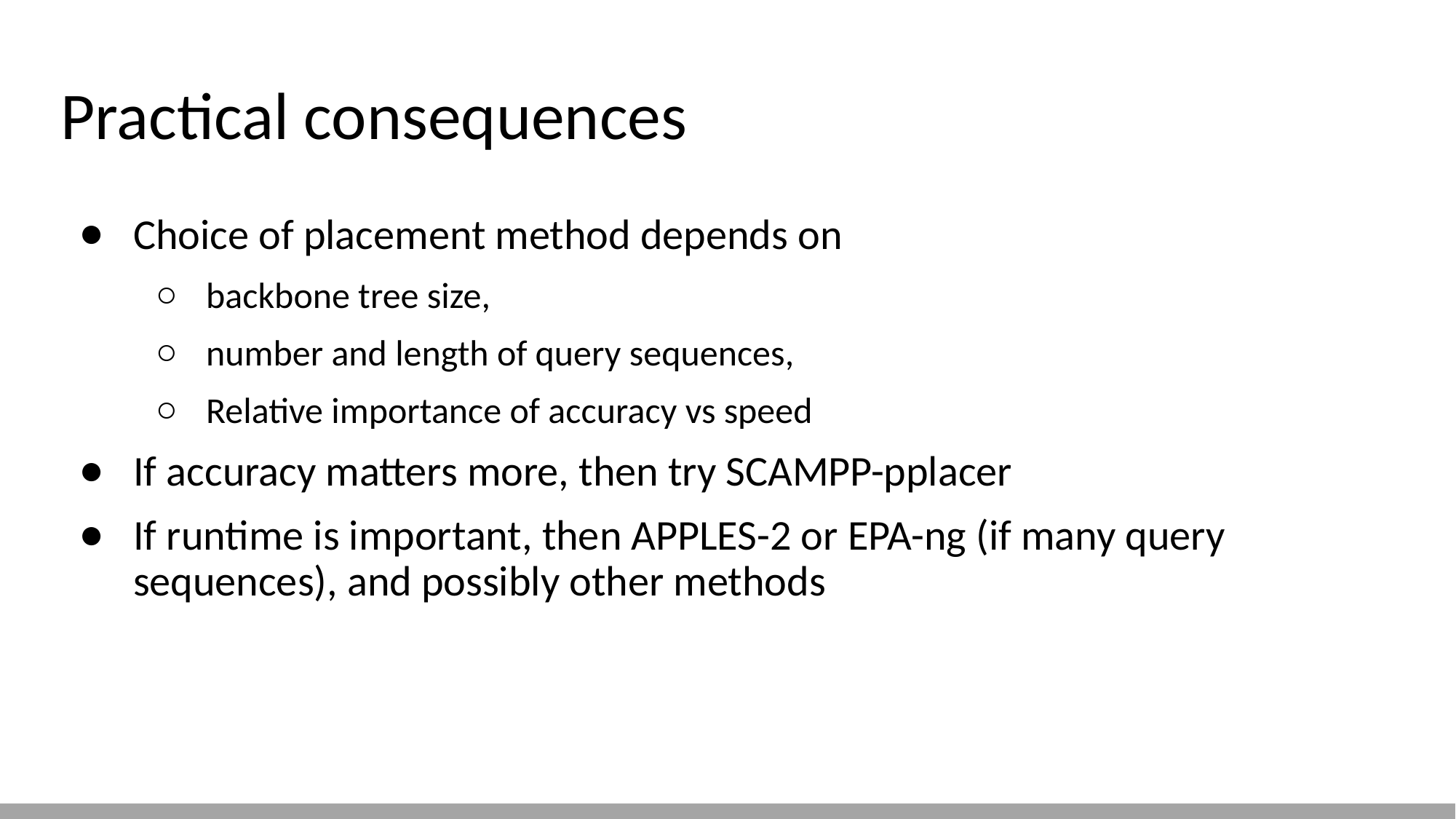

# Practical consequences
Choice of placement method depends on
backbone tree size,
number and length of query sequences,
Relative importance of accuracy vs speed
If accuracy matters more, then try SCAMPP-pplacer
If runtime is important, then APPLES-2 or EPA-ng (if many query sequences), and possibly other methods